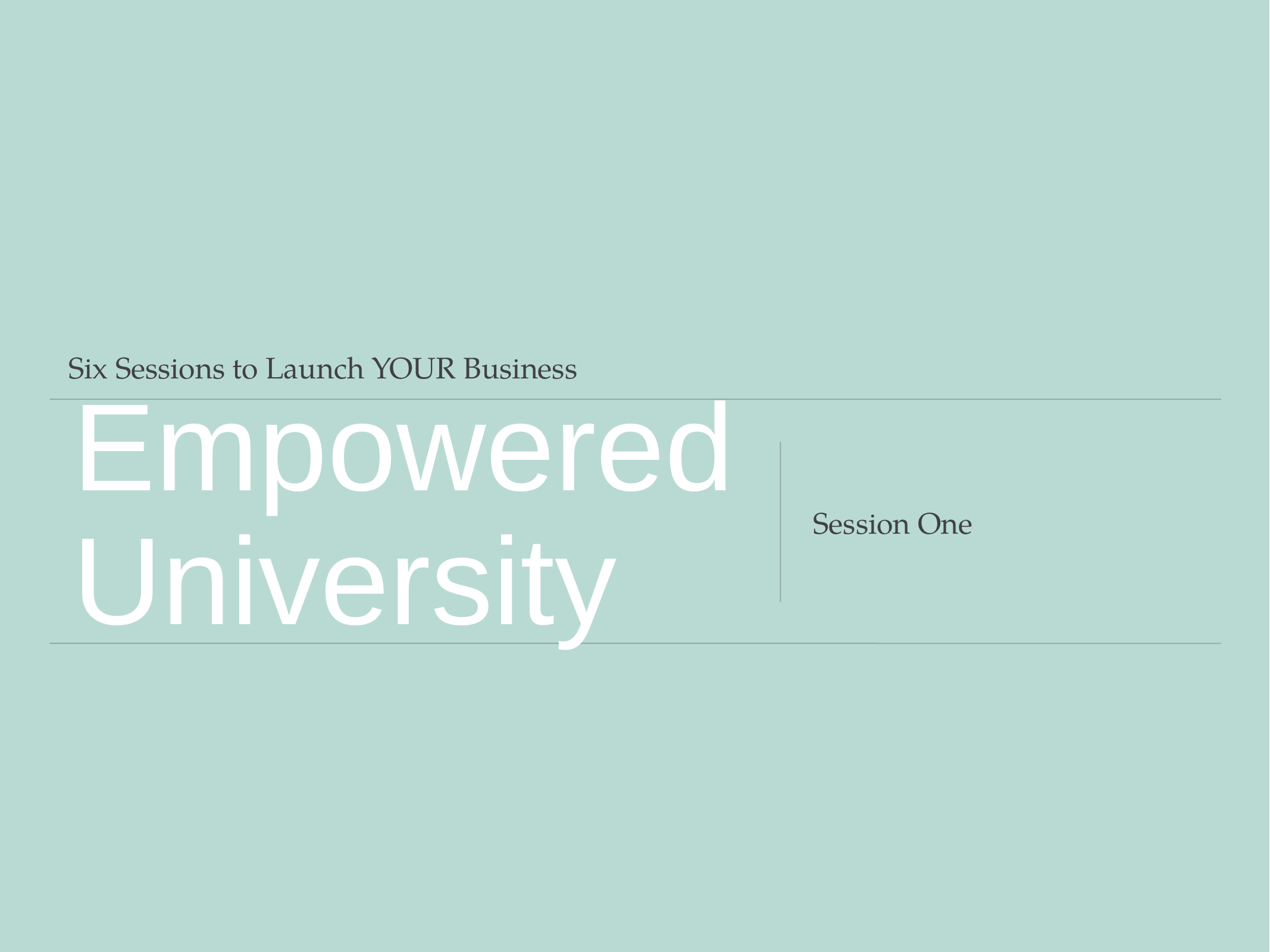

Lorem Ipsum Dolor
Six Sessions to Launch YOUR Business
# Empowered University
Session One